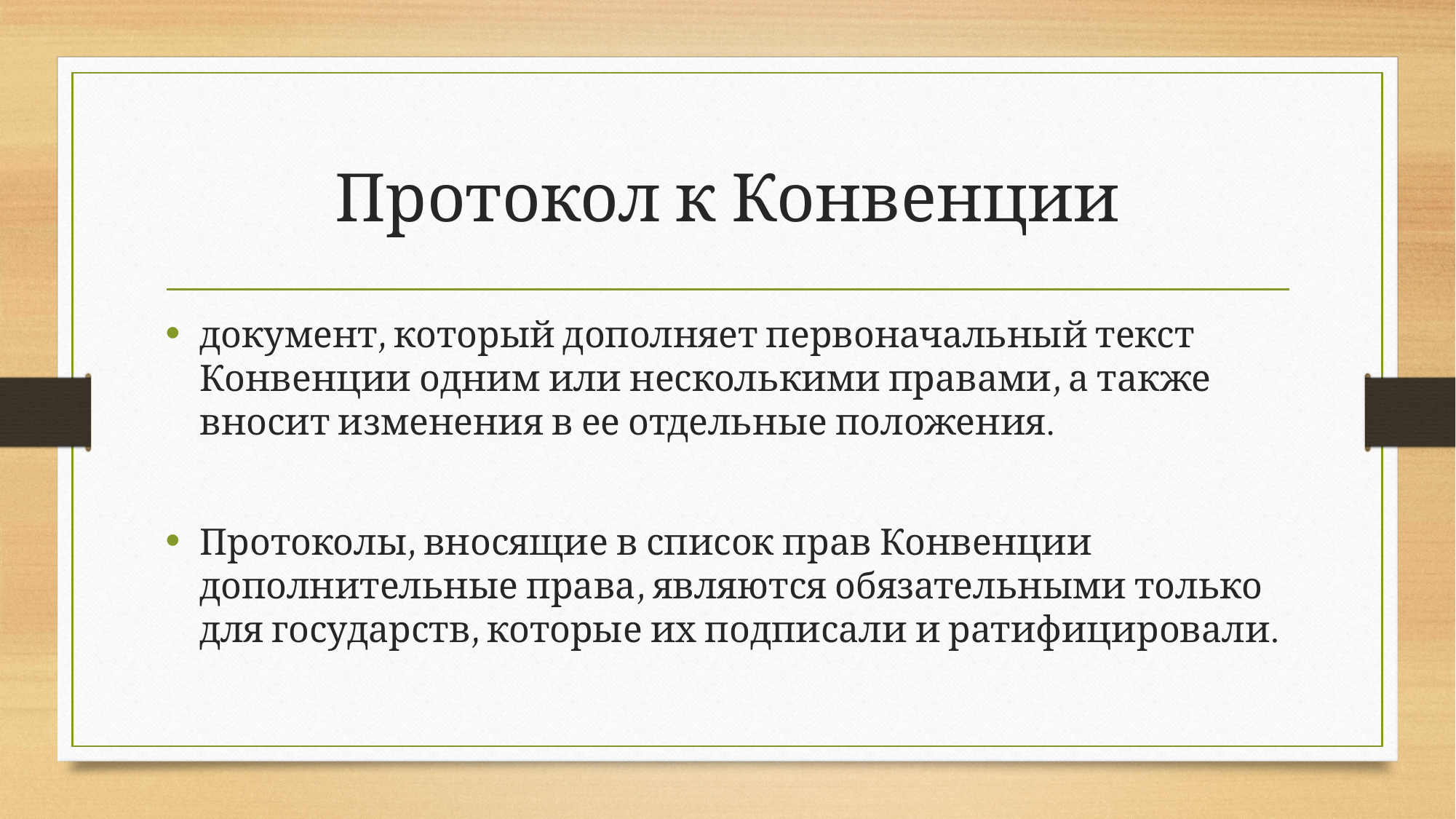

# Протокол к Конвенции
документ, который дополняет первоначальный текст Конвенции одним или несколькими правами, а также вносит изменения в ее отдельные положения.

Протоколы, вносящие в список прав Конвенции дополнительные права, являются обязательными только для государств, которые их подписали и ратифицировали.